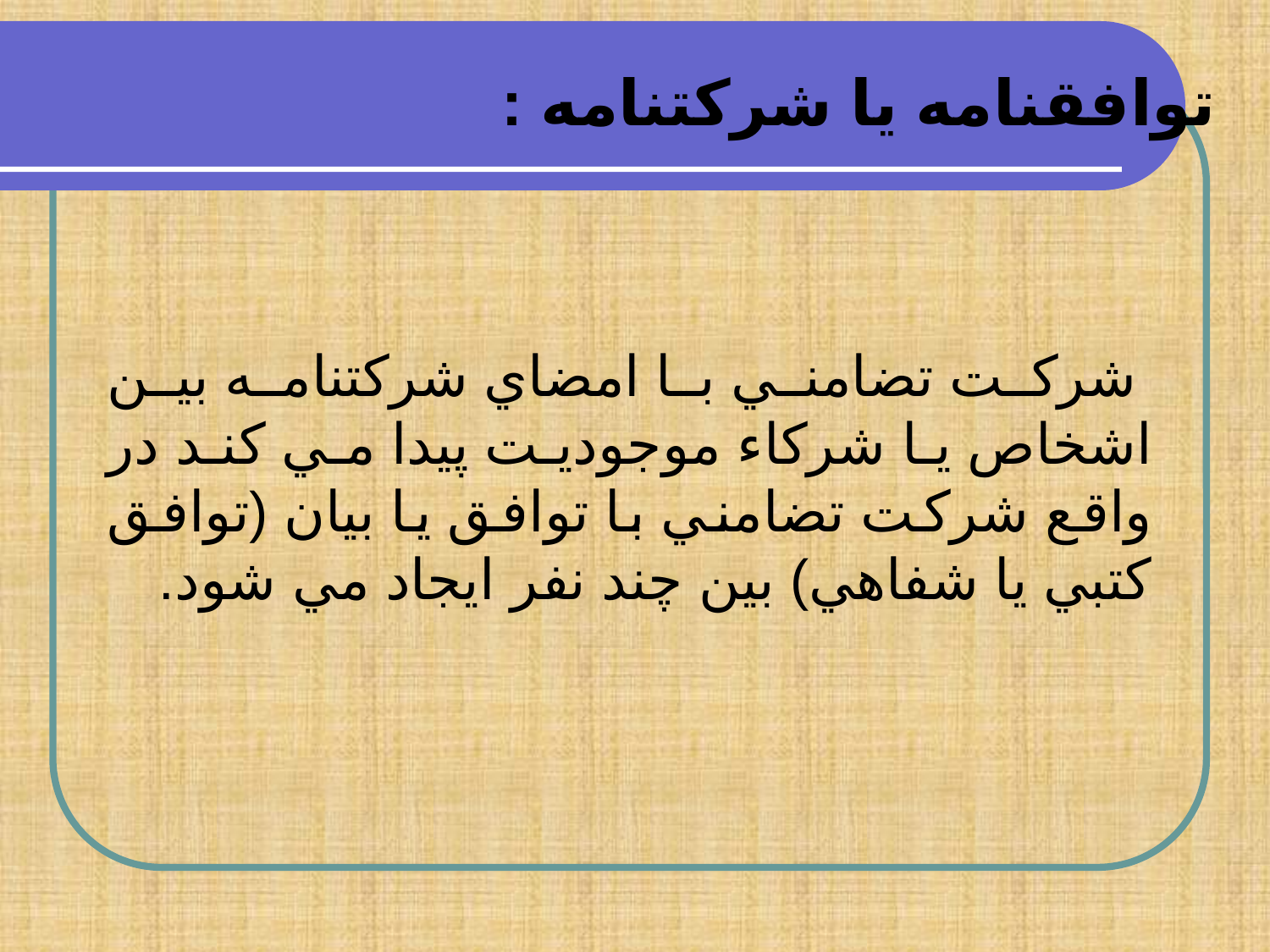

توافقنامه يا شركتنامه :

 شركت تضامني با امضاي شركتنامه بين اشخاص يا شركاء موجوديت پيدا مي كند در واقع شركت تضامني با توافق يا بيان (توافق كتبي يا شفاهي) بين چند نفر ايجاد مي شود.